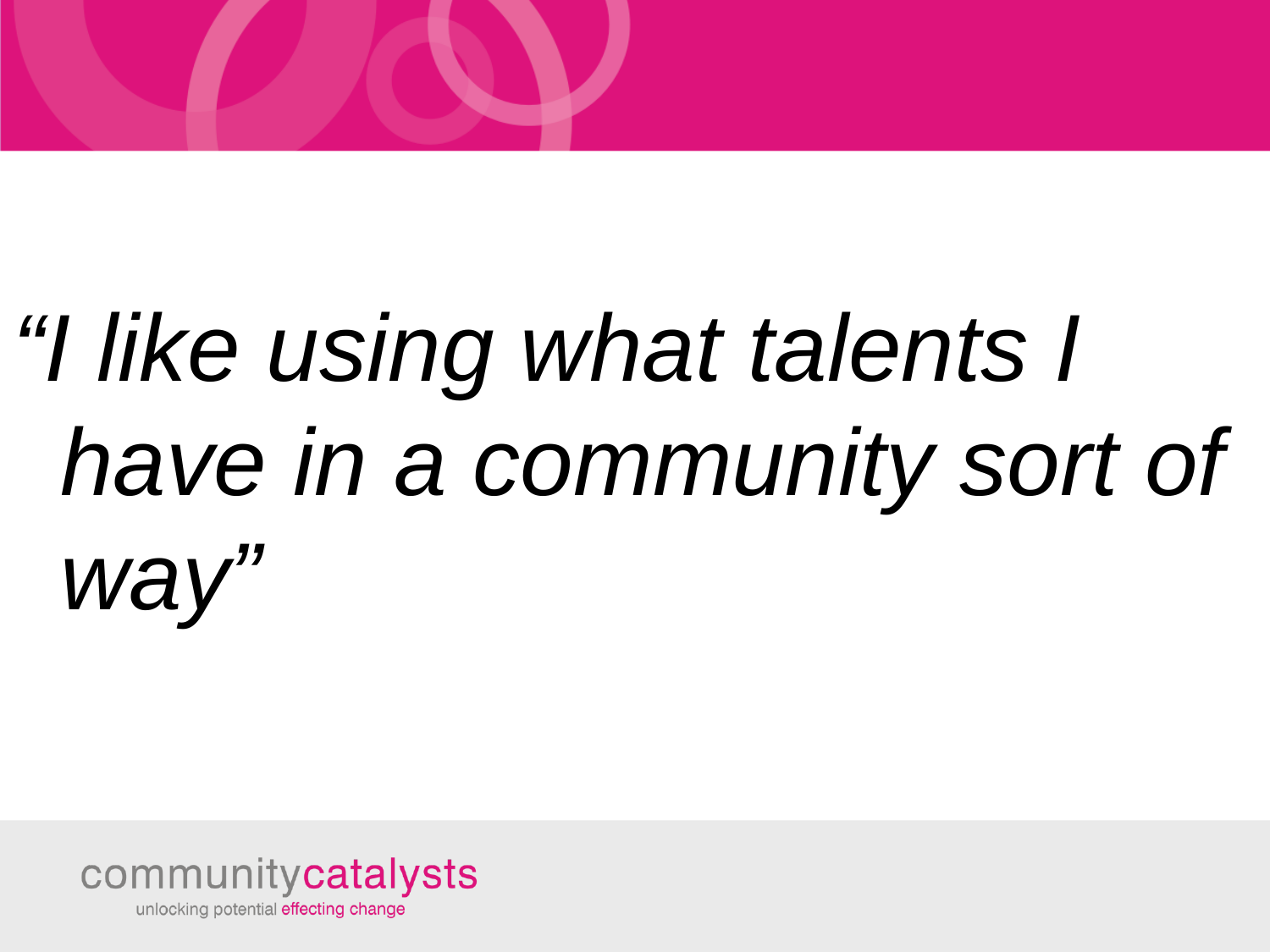

#

“I like using what talents I have in a community sort of way”